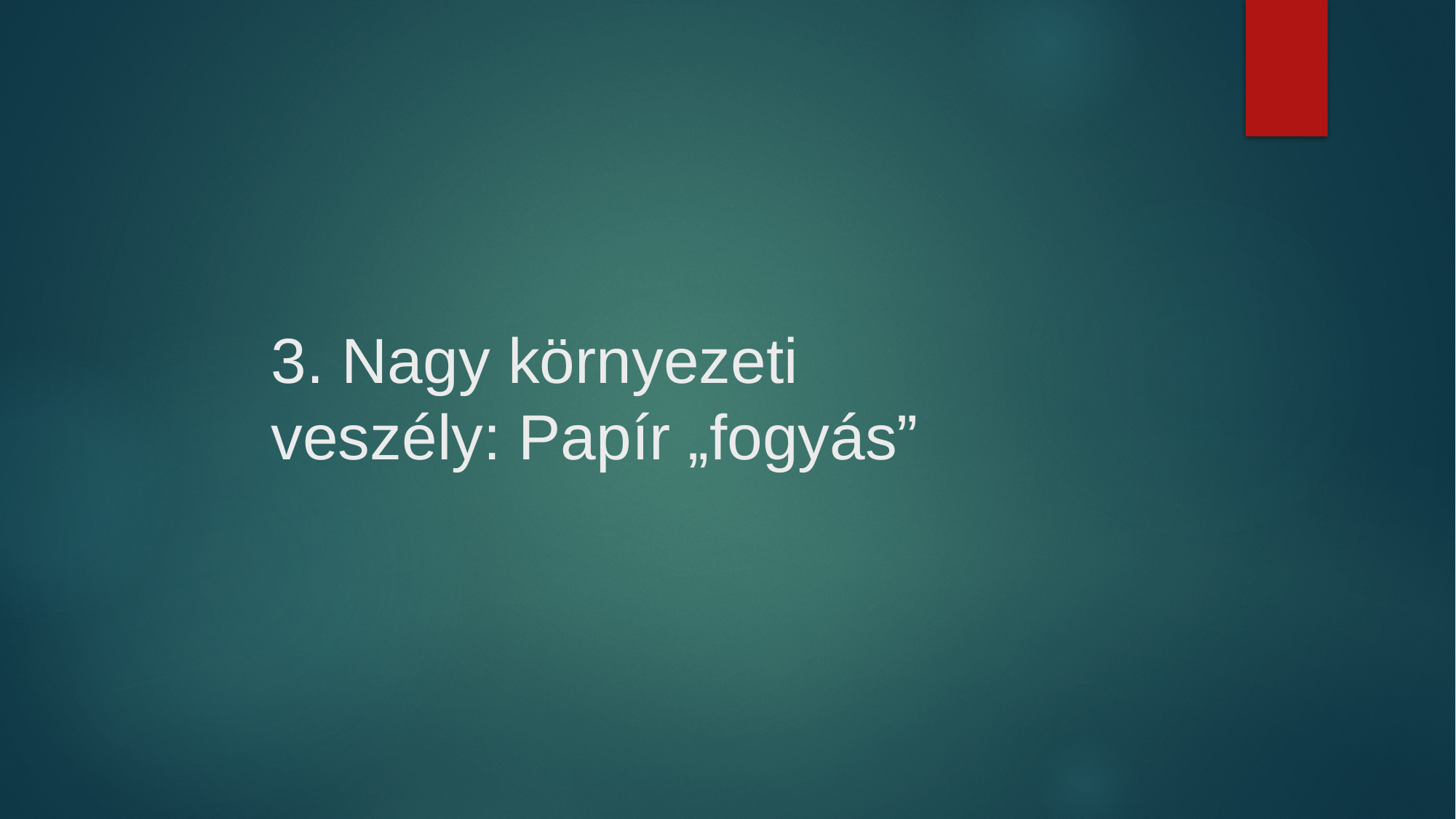

# 3. Nagy környezeti veszély: Papír „fogyás”